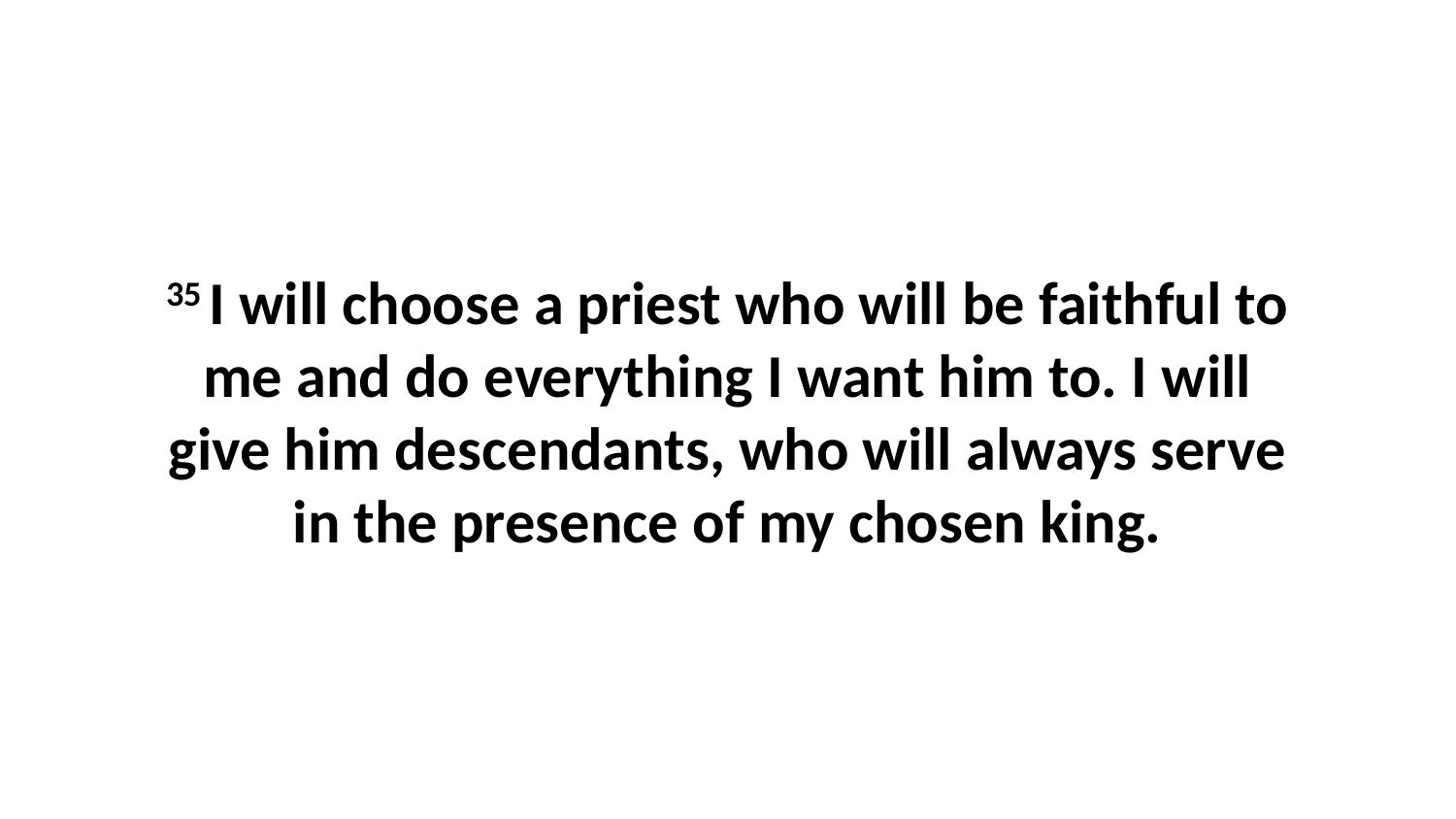

35 I will choose a priest who will be faithful to me and do everything I want him to. I will give him descendants, who will always serve in the presence of my chosen king.